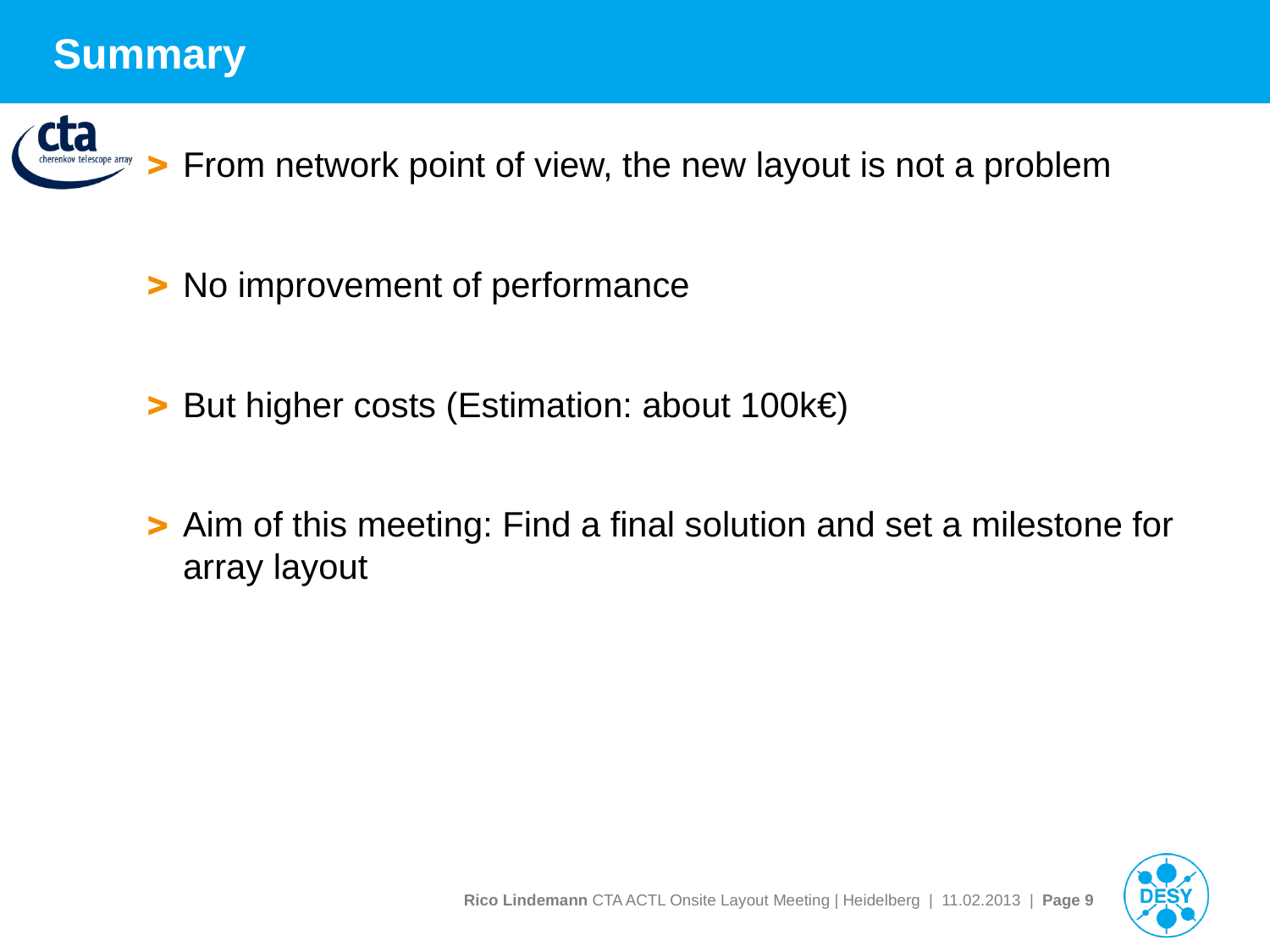

# Summary
From network point of view, the new layout is not a problem

No improvement of performance

But higher costs (Estimation: about 100k€)

Aim of this meeting: Find a final solution and set a milestone for array layout